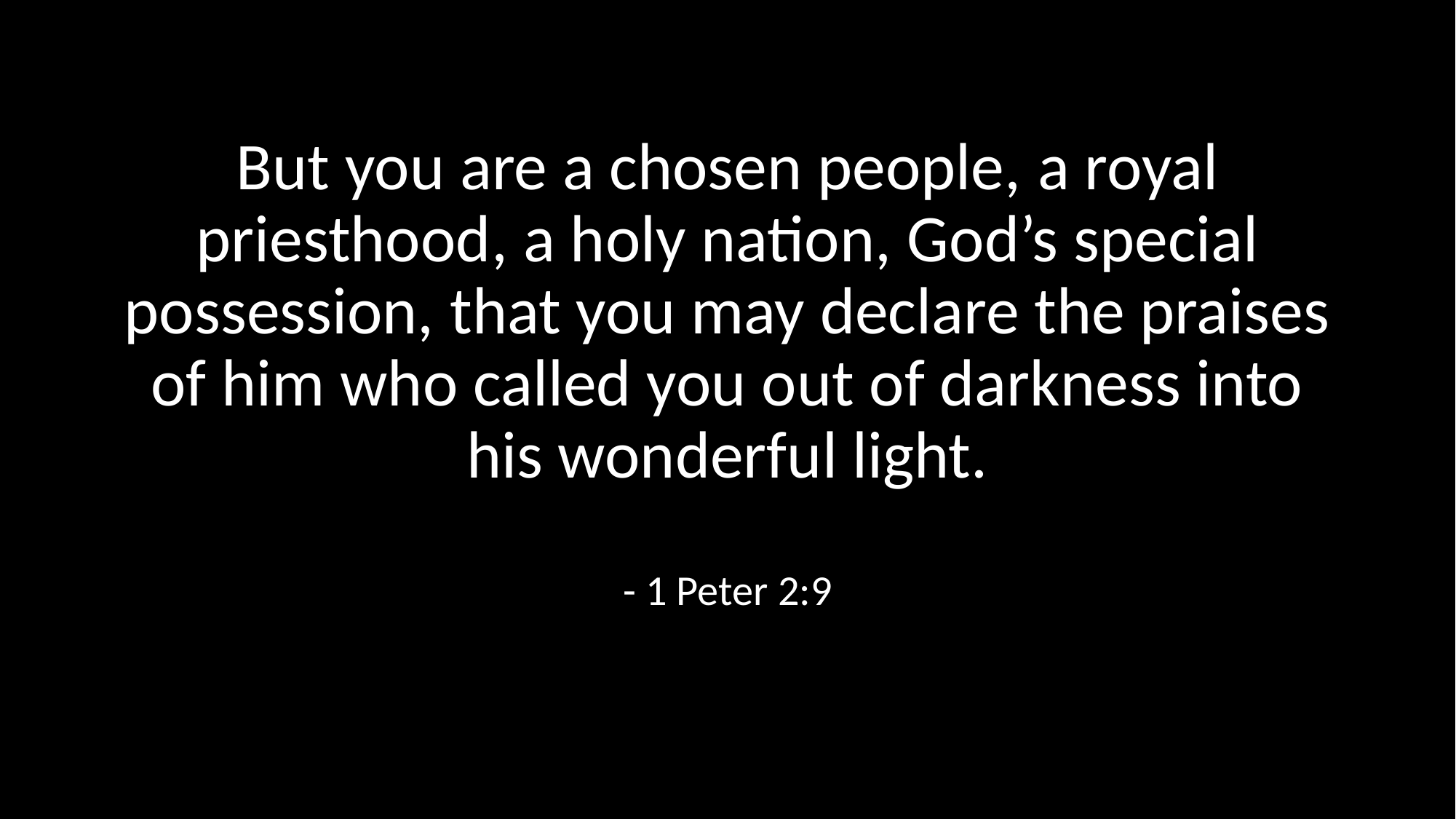

But you are a chosen people, a royal priesthood, a holy nation, God’s special possession, that you may declare the praises of him who called you out of darkness into his wonderful light.

- 1 Peter 2:9